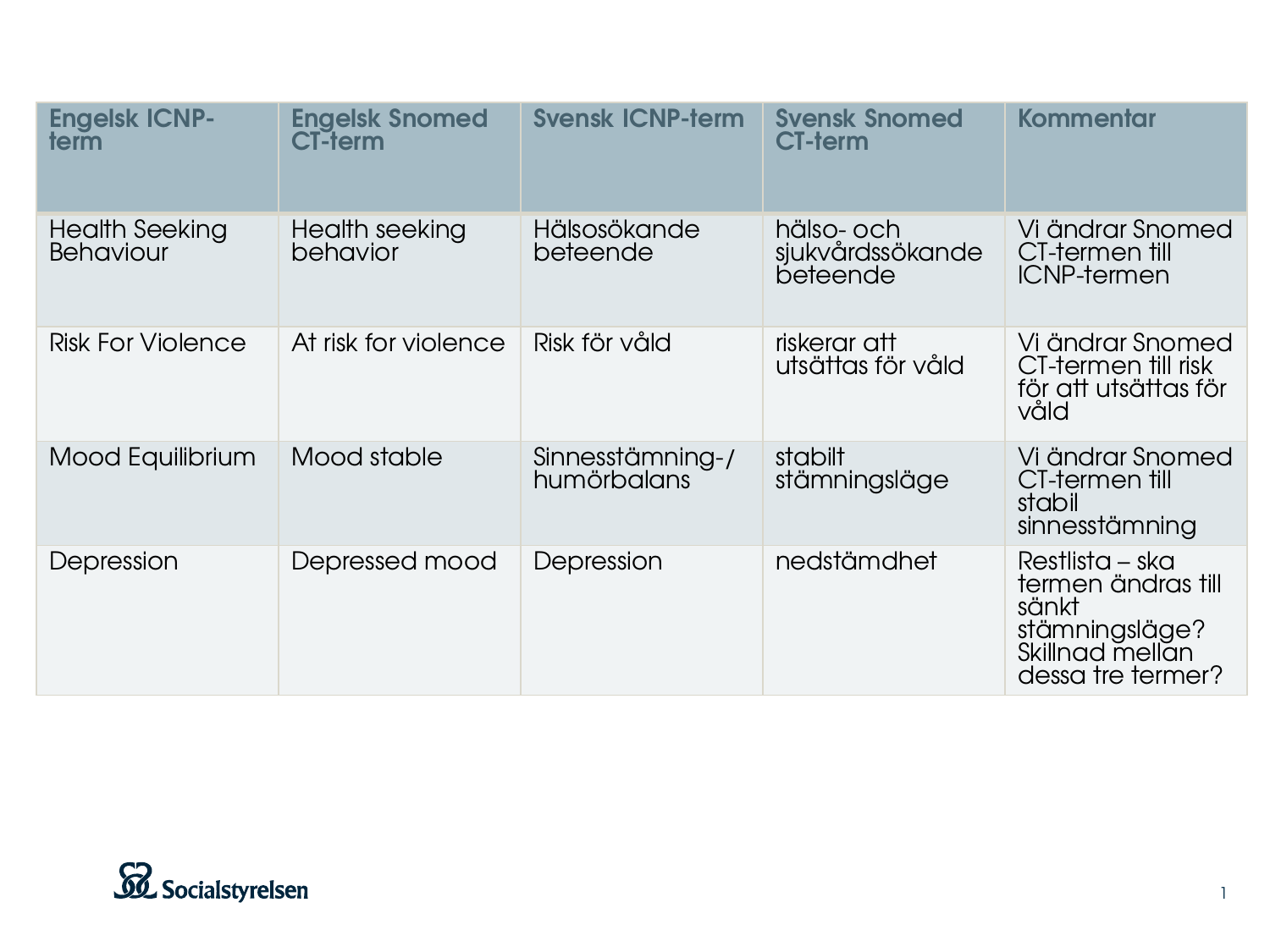

| Engelsk ICNP-term | Engelsk Snomed CT-term | Svensk ICNP-term | Svensk Snomed CT-term | Kommentar |
| --- | --- | --- | --- | --- |
| Health Seeking Behaviour | Health seeking behavior | Hälsosökande beteende | hälso- och sjukvårdssökande beteende | Vi ändrar Snomed CT-termen till ICNP-termen |
| Risk For Violence | At risk for violence | Risk för våld | riskerar att utsättas för våld | Vi ändrar Snomed CT-termen till risk för att utsättas för våld |
| Mood Equilibrium | Mood stable | Sinnesstämning-/humörbalans | stabilt stämningsläge | Vi ändrar Snomed CT-termen till stabil sinnesstämning |
| Depression | Depressed mood | Depression | nedstämdhet | Restlista – ska termen ändras till sänkt stämningsläge? Skillnad mellan dessa tre termer? |
1